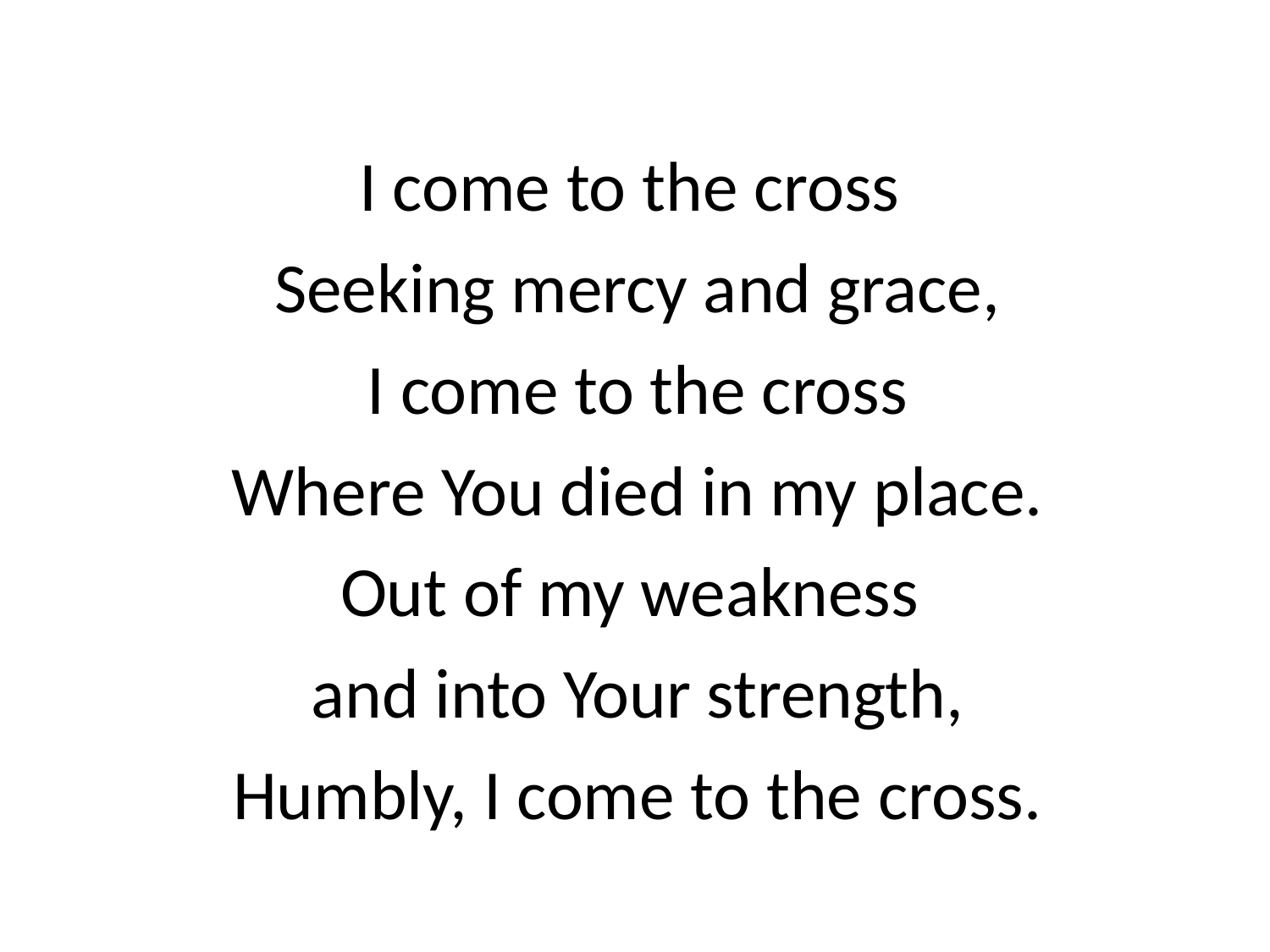

I come to the cross
Seeking mercy and grace,
I come to the cross
Where You died in my place.
Out of my weakness
and into Your strength,
Humbly, I come to the cross.